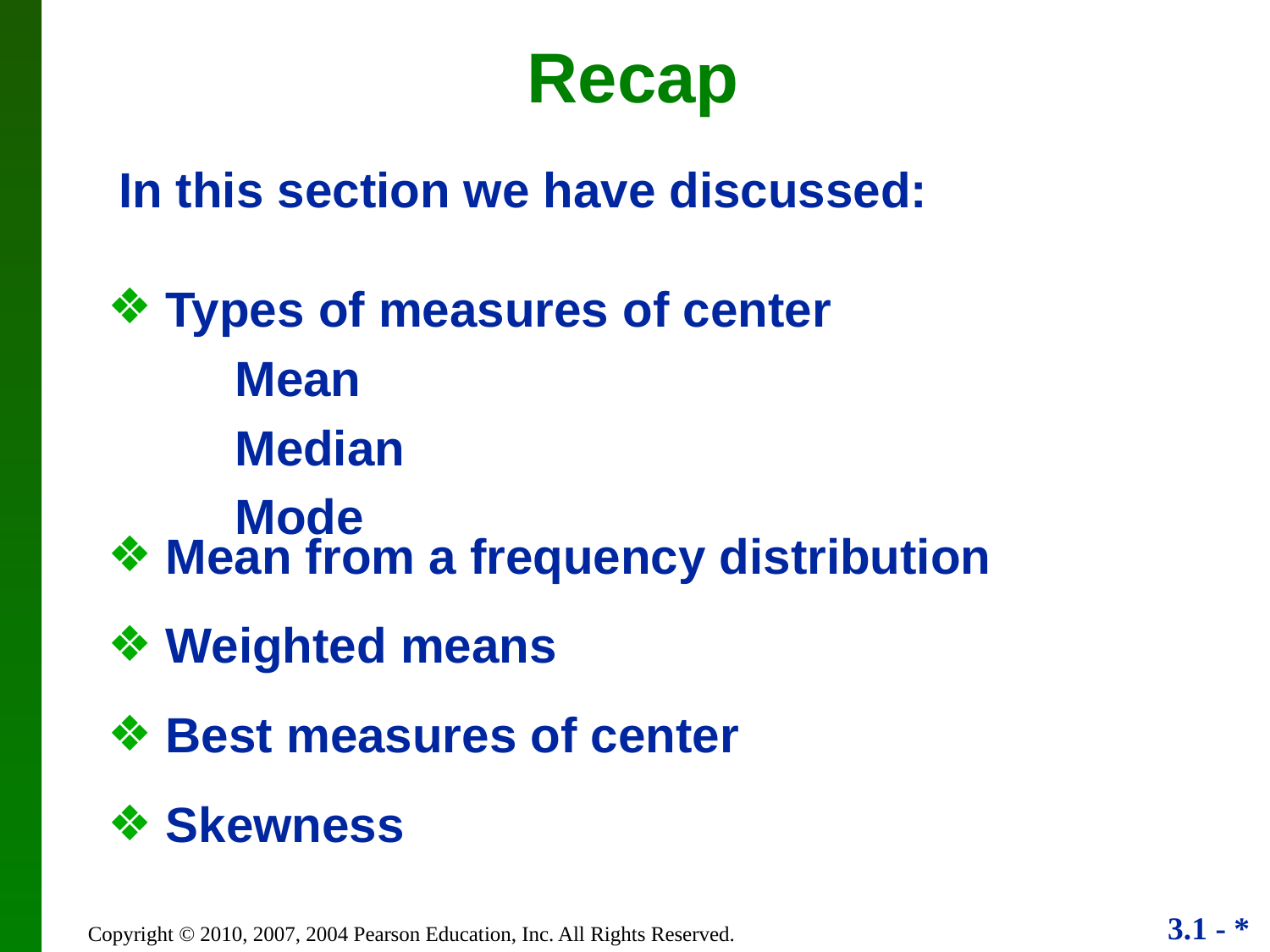

Recap
In this section we have discussed:
 Types of measures of center
	Mean
	Median
	Mode

 Mean from a frequency distribution
 Weighted means
 Best measures of center
 Skewness
Copyright © 2010, 2007, 2004 Pearson Education, Inc. All Rights Reserved.